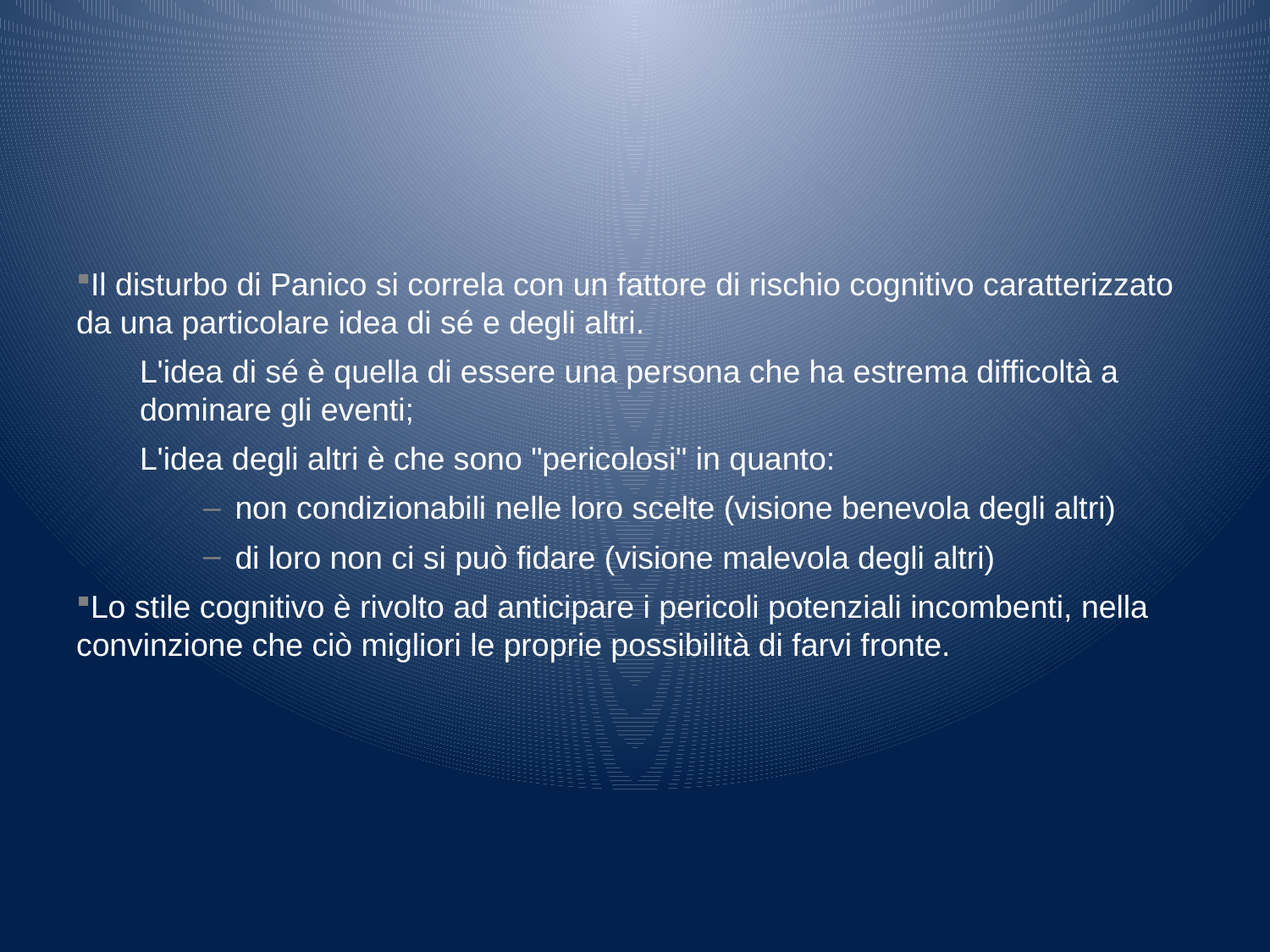

#
Il disturbo di Panico si correla con un fattore di rischio cognitivo caratterizzato da una particolare idea di sé e degli altri.
L'idea di sé è quella di essere una persona che ha estrema difficoltà a dominare gli eventi;
L'idea degli altri è che sono "pericolosi" in quanto:
non condizionabili nelle loro scelte (visione benevola degli altri)
di loro non ci si può fidare (visione malevola degli altri)
Lo stile cognitivo è rivolto ad anticipare i pericoli potenziali incombenti, nella convinzione che ciò migliori le proprie possibilità di farvi fronte.